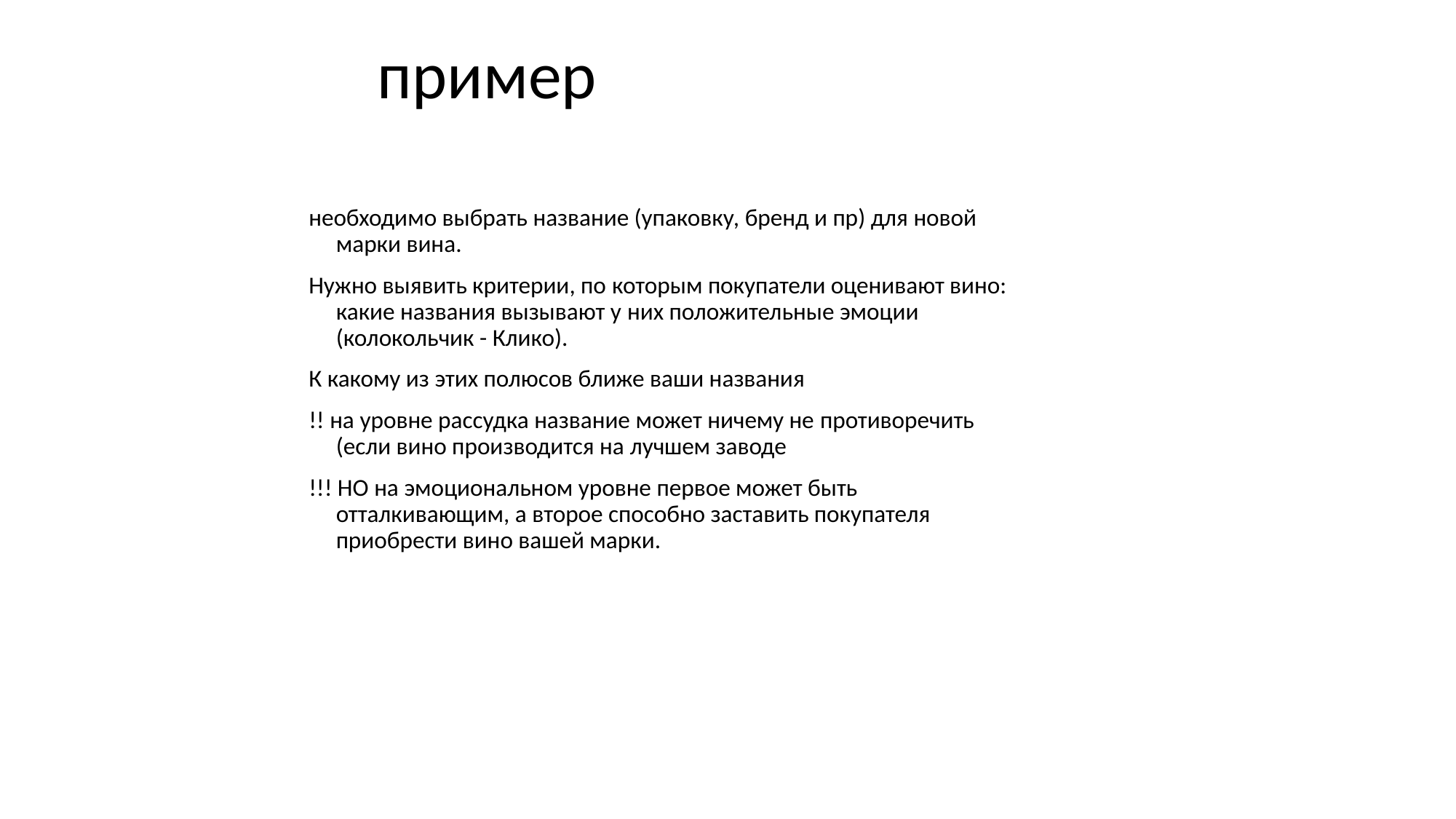

# пример
необходимо выбрать название (упаковку, бренд и пр) для новой марки вина.
Нужно выявить критерии, по которым покупатели оценивают вино: какие названия вызывают у них положительные эмоции (колокольчик - Клико).
К какому из этих полюсов ближе ваши названия
!! на уровне рассудка название может ничему не противоречить (если вино производится на лучшем заводе
!!! НО на эмоциональном уровне первое может быть отталкивающим, а второе способно заставить покупателя приобрести вино вашей марки.